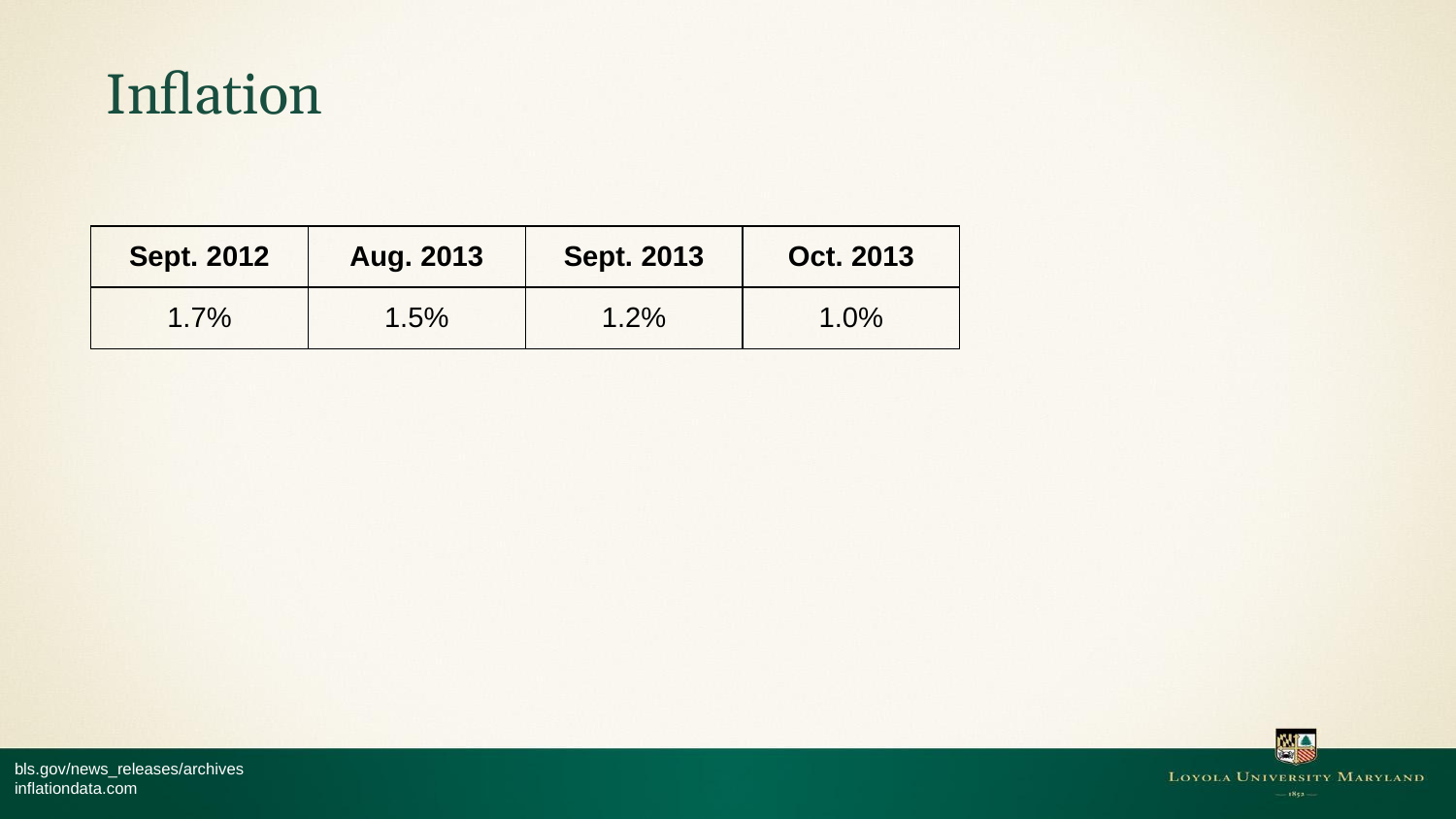

# Inflation
| Sept. 2012 | Aug. 2013 | Sept. 2013 | Oct. 2013 |
| --- | --- | --- | --- |
| 1.7% | 1.5% | 1.2% | 1.0% |
bls.gov/news_releases/archives
inflationdata.com